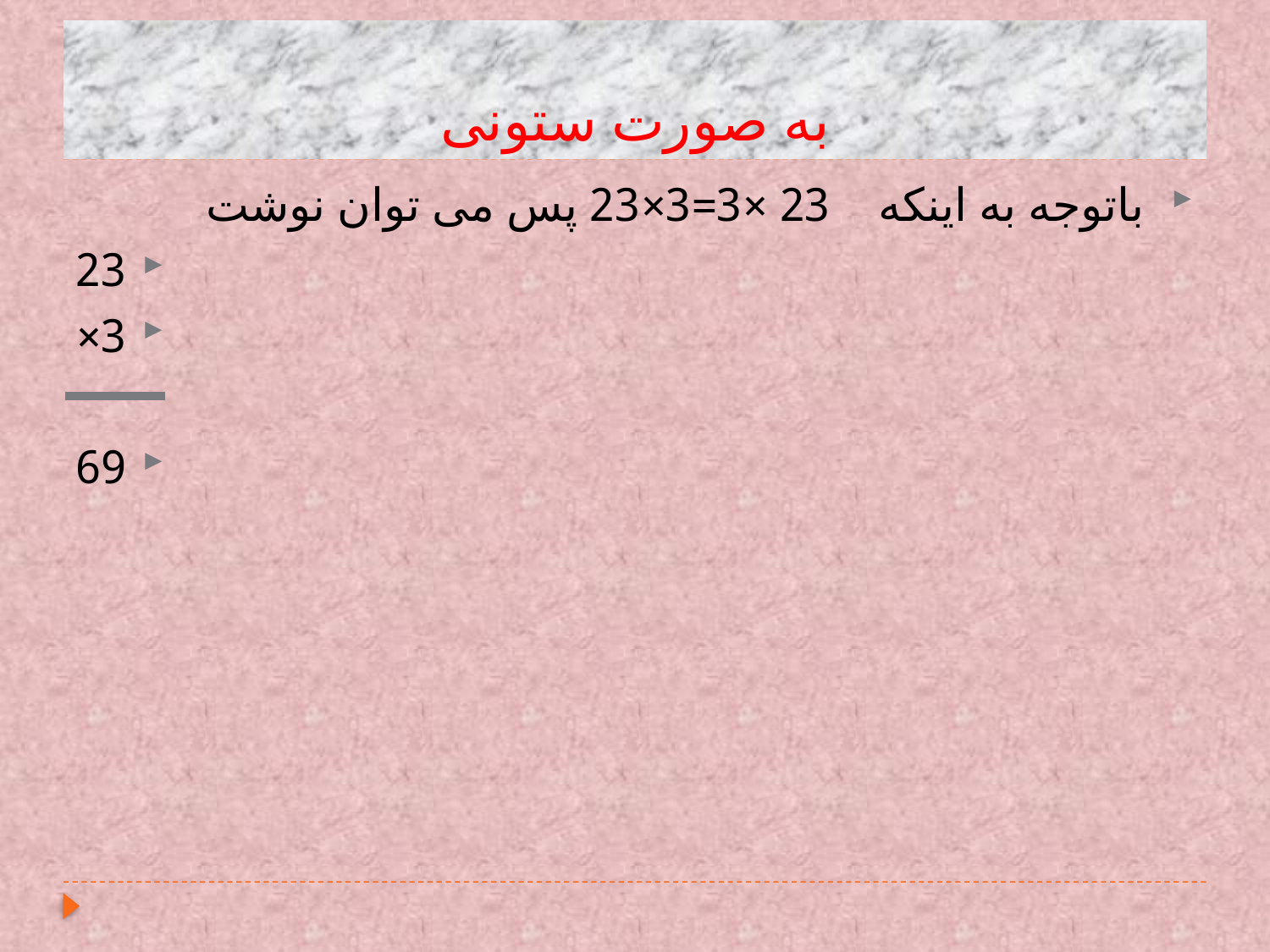

# به صورت ستونی
 باتوجه به اینکه    23	 ×3=3×23 پس می توان نوشت
23
3×

69